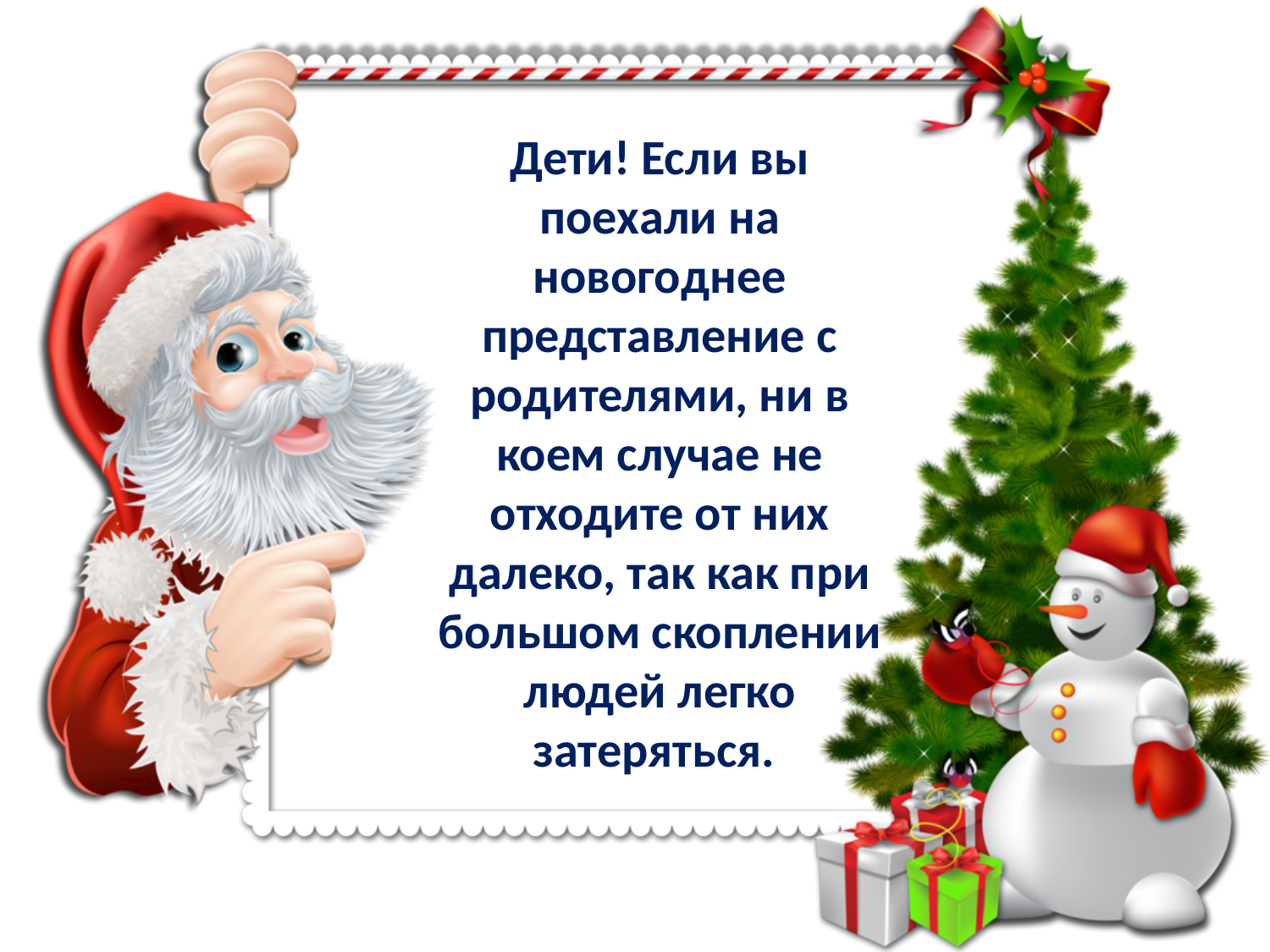

Дети! Если вы поехали на новогоднее представление с родителями, ни в коем случае не отходите от них далеко, так как при большом скоплении людей легко затеряться.